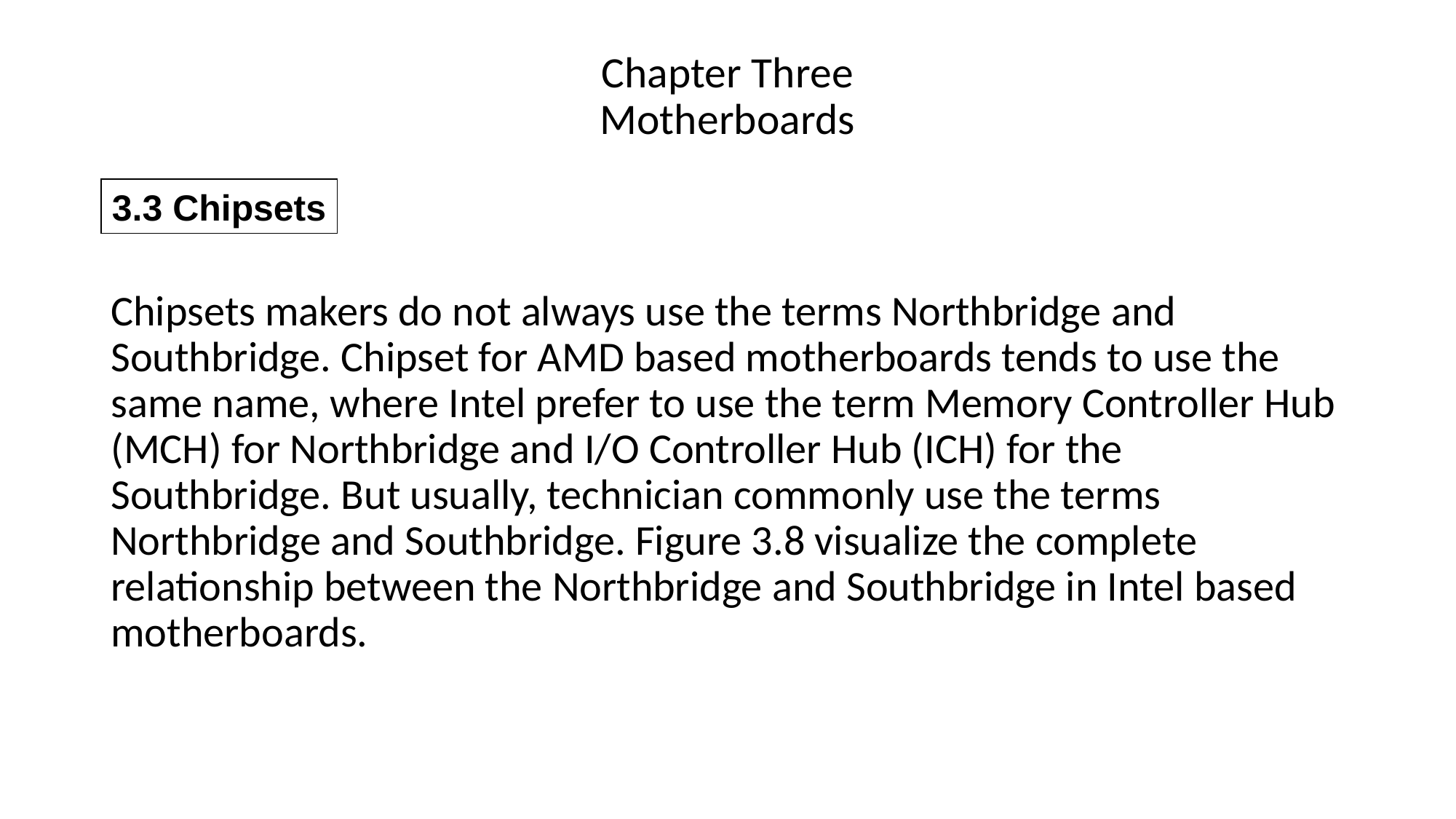

# Chapter Three Motherboards
3.3 Chipsets
Chipsets makers do not always use the terms Northbridge and Southbridge. Chipset for AMD based motherboards tends to use the same name, where Intel prefer to use the term Memory Controller Hub (MCH) for Northbridge and I/O Controller Hub (ICH) for the Southbridge. But usually, technician commonly use the terms Northbridge and Southbridge. Figure 3.8 visualize the complete relationship between the Northbridge and Southbridge in Intel based motherboards.